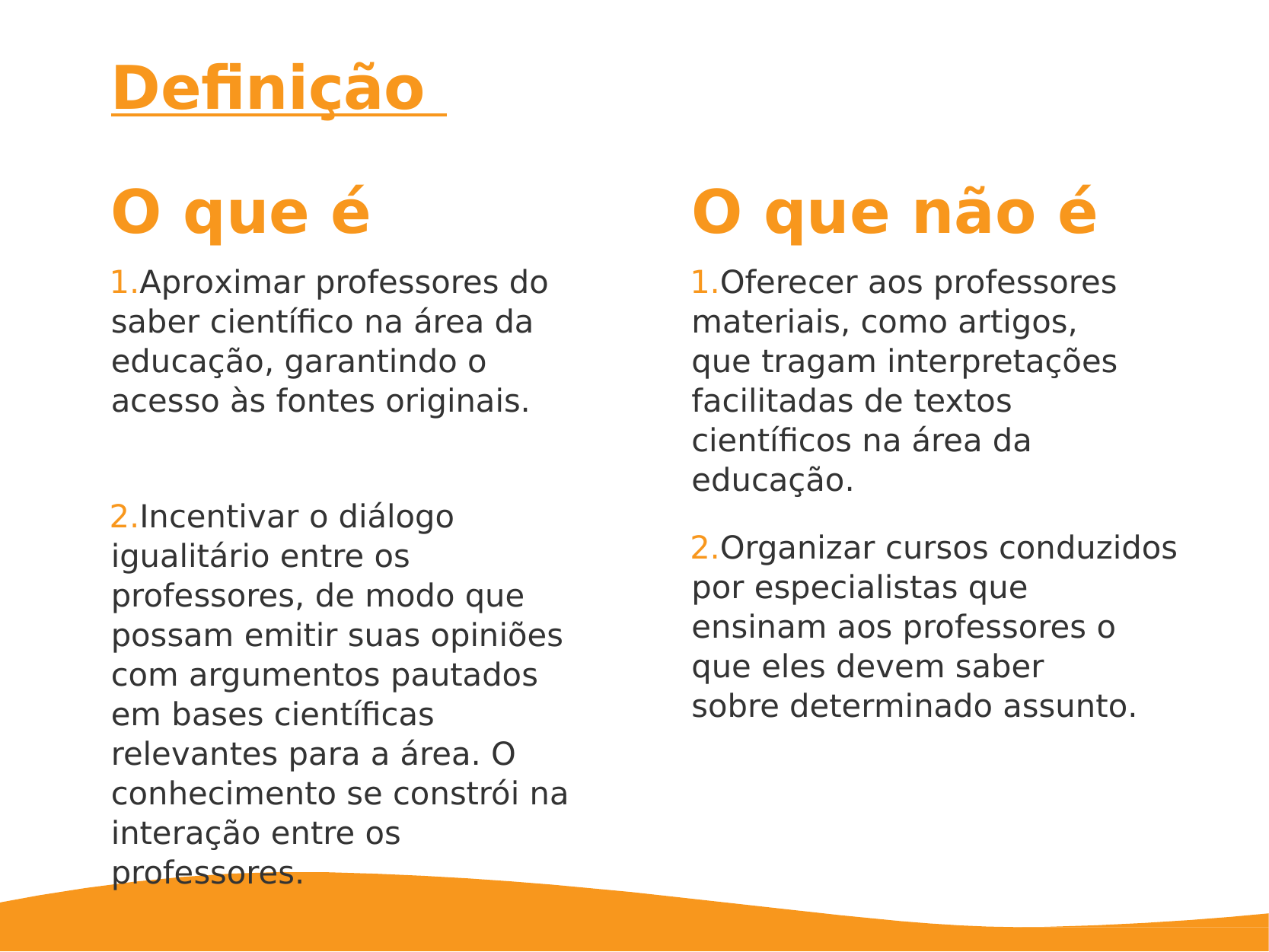

# Definição
O que é

Aproximar professores do saber científico na área da educação, garantindo o acesso às fontes originais.

Incentivar o diálogo igualitário entre os professores, de modo que possam emitir suas opiniões com argumentos pautados em bases científicas relevantes para a área. O conhecimento se constrói na interação entre os professores.
O que não é

Oferecer aos professores materiais, como artigos, que tragam interpretações
facilitadas de textos científicos na área da educação.

Organizar cursos conduzidos por especialistas que
ensinam aos professores o que eles devem saber sobre determinado assunto.